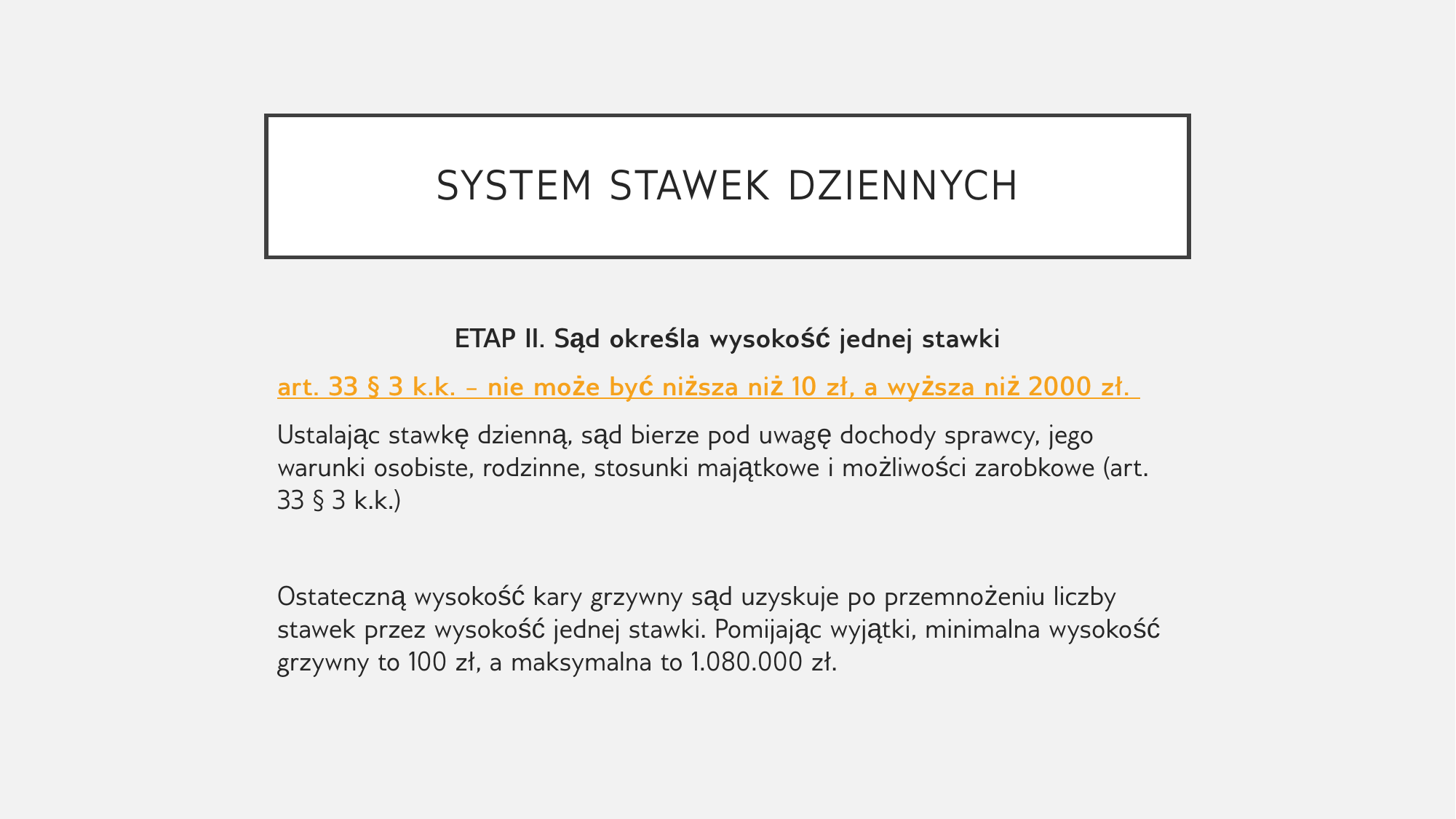

# System stawek dziennych
ETAP II. Sąd określa wysokość jednej stawki
art. 33 § 3 k.k. – nie może być niższa niż 10 zł, a wyższa niż 2000 zł.
Ustalając stawkę dzienną, sąd bierze pod uwagę dochody sprawcy, jego warunki osobiste, rodzinne, stosunki majątkowe i możliwości zarobkowe (art. 33 § 3 k.k.)

Ostateczną wysokość kary grzywny sąd uzyskuje po przemnożeniu liczby stawek przez wysokość jednej stawki. Pomijając wyjątki, minimalna wysokość grzywny to 100 zł, a maksymalna to 1.080.000 zł.